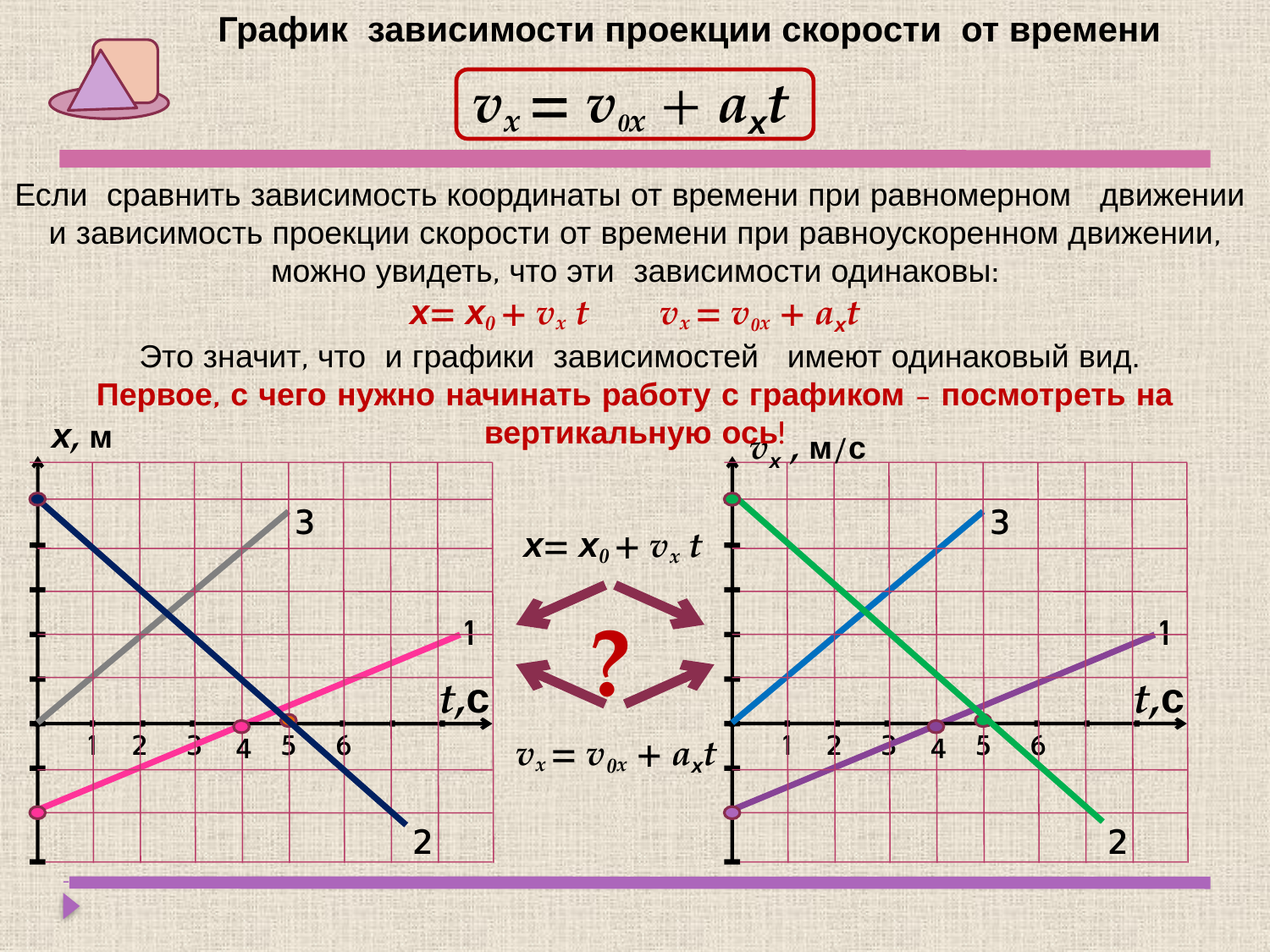

График  зависимости проекции скорости  от времени

 vx = v0x + aхt

Если  сравнить зависимость координаты от времени при равномерном   движении
и зависимость проекции скорости от времени при равноускоренном движении, можно увидеть, что эти  зависимости одинаковы:
х= х0 + vx t        vx = v0x + aхt
 Это значит, что  и графики  зависимостей   имеют одинаковый вид.
Первое, с чего нужно начинать работу с графиком – посмотреть на вертикальную ось!

 vх  , м/с
 х, м

3
1
t,с

1
2
3

5
6
4

2

3
1
t,с

1
2
3

5
6
4

2
х= х0 + vx t
?
vx = v0x + aхt